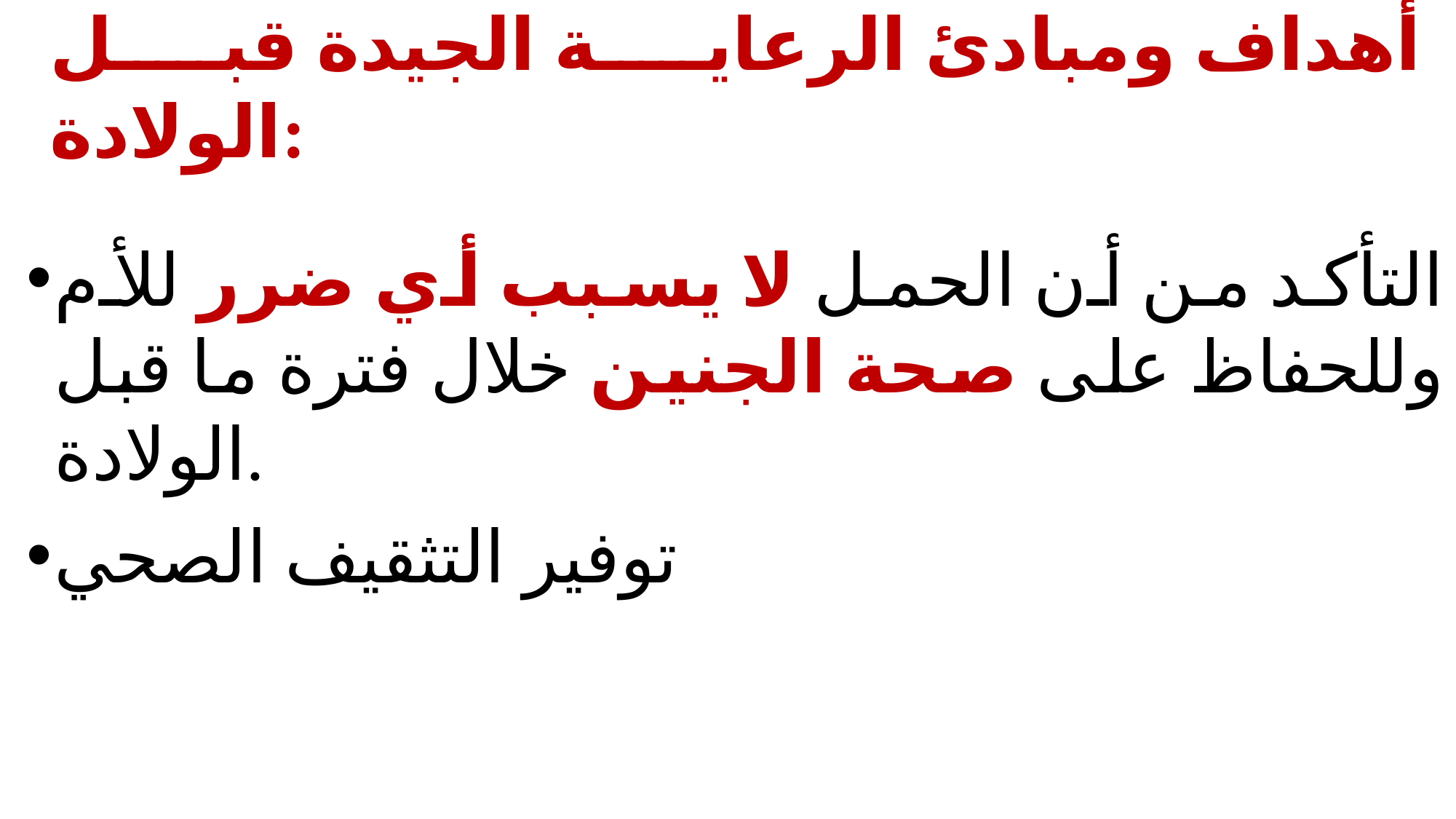

# أهداف ومبادئ الرعاية الجيدة قبل الولادة:
التأكد من أن الحمل لا يسبب أي ضرر للأم وللحفاظ على صحة الجنين خلال فترة ما قبل الولادة.
توفير التثقيف الصحي